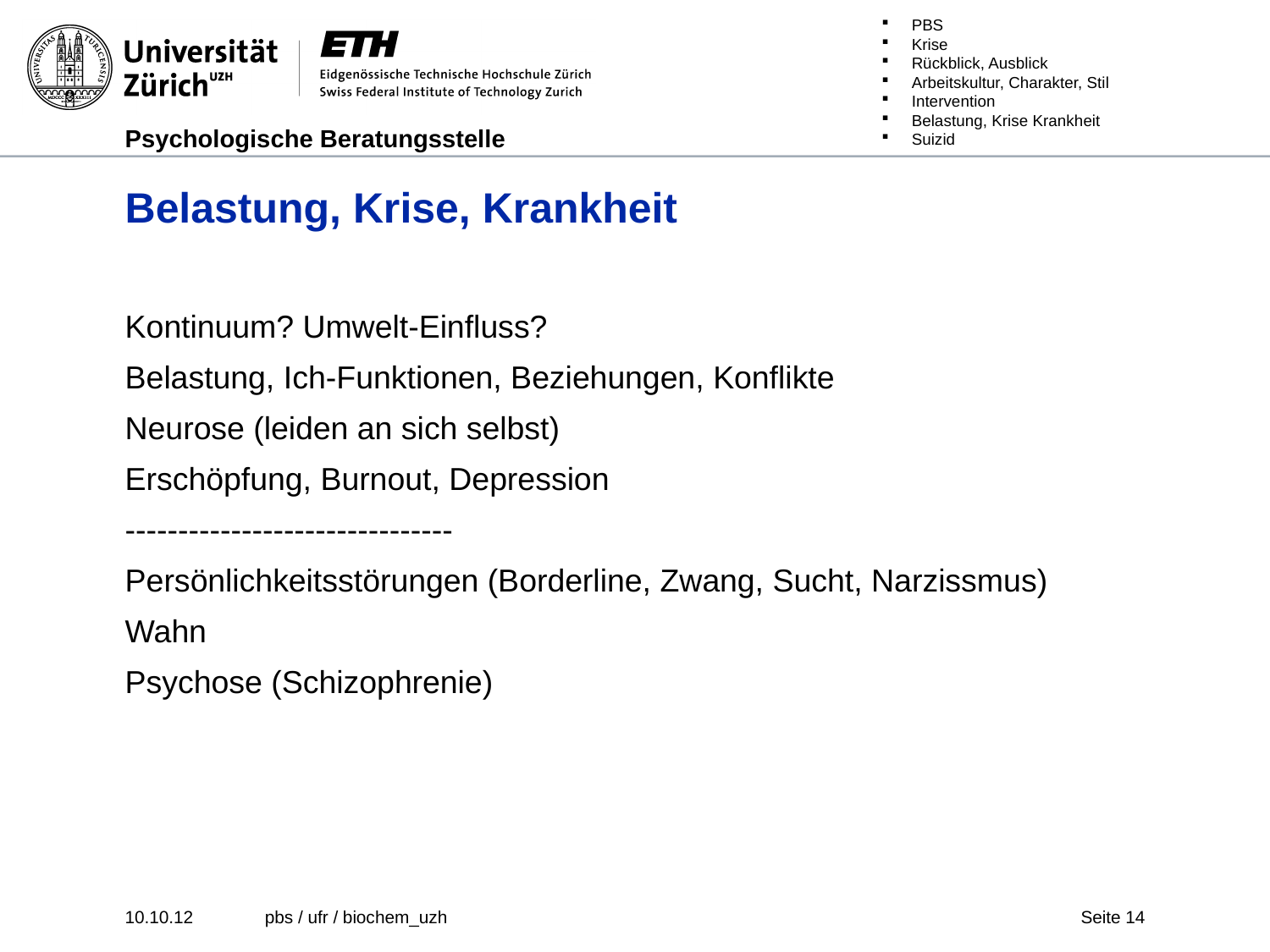

# Belastung, Krise, Krankheit
Kontinuum? Umwelt-Einfluss?
Belastung, Ich-Funktionen, Beziehungen, Konflikte
Neurose (leiden an sich selbst)
Erschöpfung, Burnout, Depression
-------------------------------
Persönlichkeitsstörungen (Borderline, Zwang, Sucht, Narzissmus)
Wahn
Psychose (Schizophrenie)
10.10.12
pbs / ufr / biochem_uzh
14